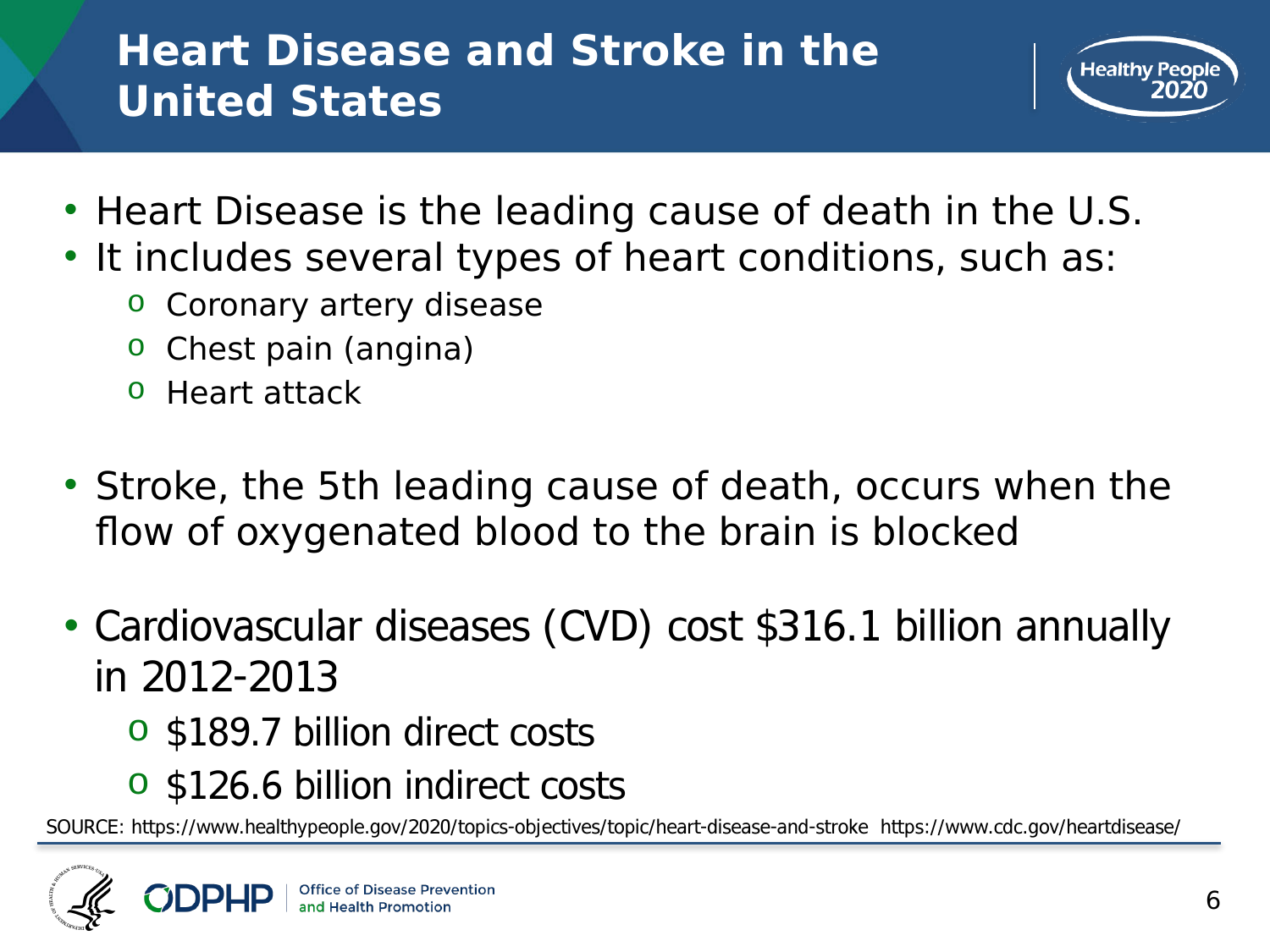

# Heart Disease and Stroke in the United States
Heart Disease is the leading cause of death in the U.S.
It includes several types of heart conditions, such as:
Coronary artery disease
Chest pain (angina)
Heart attack

Stroke, the 5th leading cause of death, occurs when the flow of oxygenated blood to the brain is blocked

Cardiovascular diseases (CVD) cost $316.1 billion annually in 2012-2013
$189.7 billion direct costs
$126.6 billion indirect costs

SOURCE: https://www.healthypeople.gov/2020/topics-objectives/topic/heart-disease-and-stroke  https://www.cdc.gov/heartdisease/
6